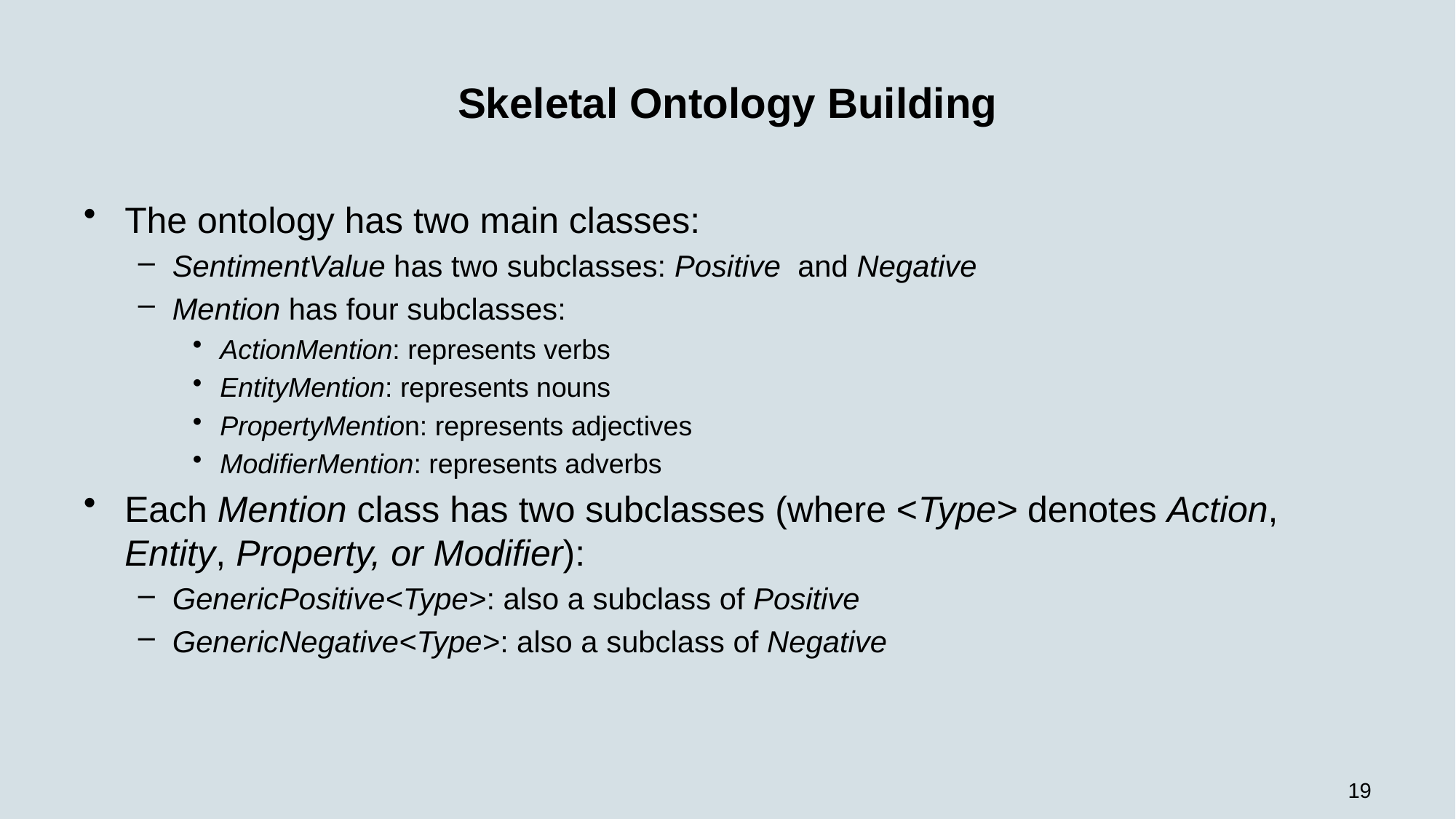

# Skeletal Ontology Building
The ontology has two main classes:
SentimentValue has two subclasses: Positive  and Negative
Mention has four subclasses:
ActionMention: represents verbs
EntityMention: represents nouns
PropertyMention: represents adjectives
ModifierMention: represents adverbs
Each Mention class has two subclasses (where <Type> denotes Action, Entity, Property, or Modifier):
GenericPositive<Type>: also a subclass of Positive
GenericNegative<Type>: also a subclass of Negative

19